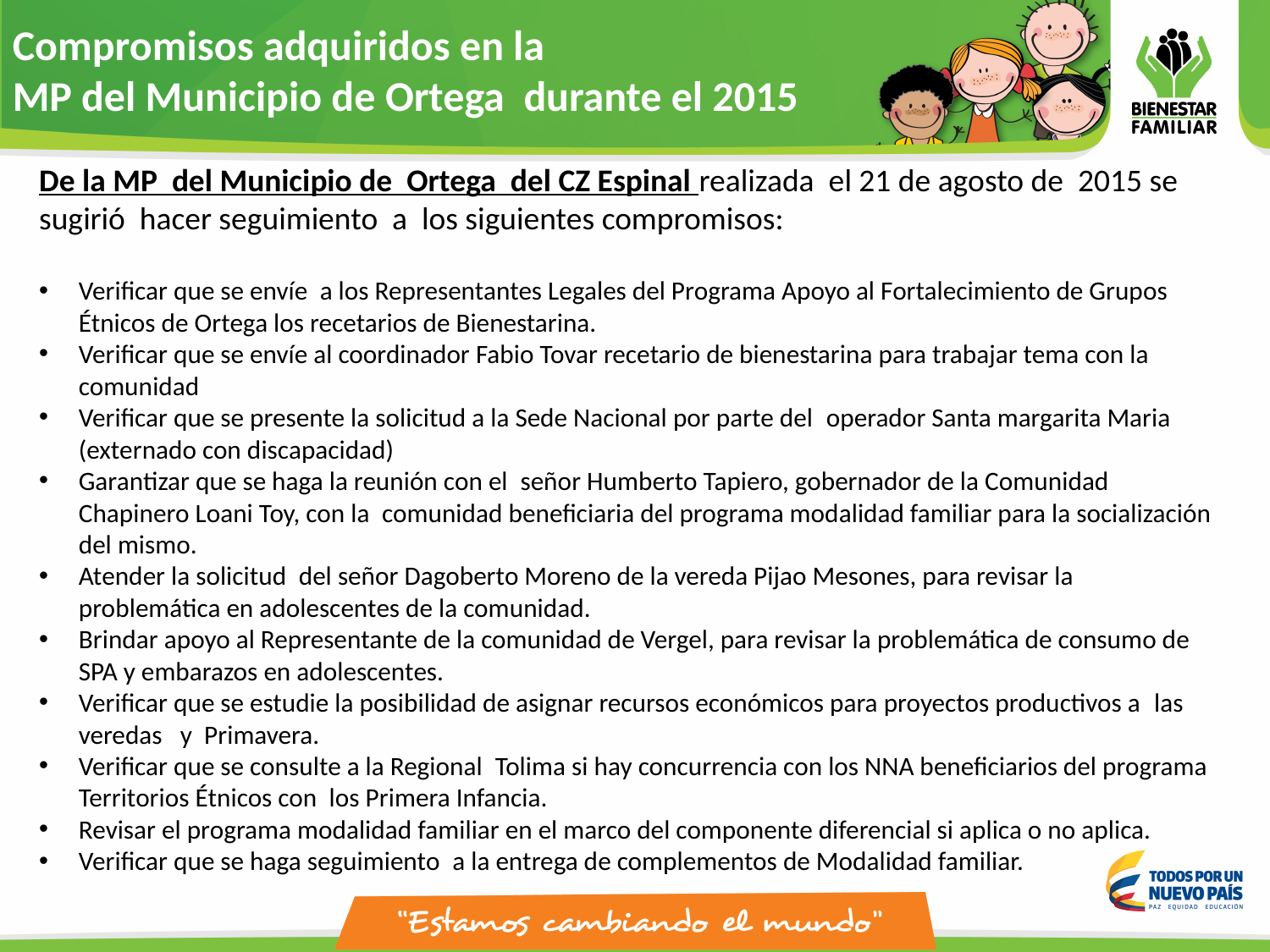

Compromisos adquiridos en la
MP del Municipio de Ortega  durante el 2015
De la MP  del Municipio de  Ortega  del CZ Espinal realizada  el 21 de agosto de  2015 se sugirió  hacer seguimiento  a  los siguientes compromisos:

Verificar que se envíe  a los Representantes Legales del Programa Apoyo al Fortalecimiento de Grupos Étnicos de Ortega los recetarios de Bienestarina.
Verificar que se envíe al coordinador Fabio Tovar recetario de bienestarina para trabajar tema con la comunidad
Verificar que se presente la solicitud a la Sede Nacional por parte del  operador Santa margarita Maria (externado con discapacidad)
Garantizar que se haga la reunión con el  señor Humberto Tapiero, gobernador de la Comunidad Chapinero Loani Toy, con la  comunidad beneficiaria del programa modalidad familiar para la socialización del mismo.
Atender la solicitud  del señor Dagoberto Moreno de la vereda Pijao Mesones, para revisar la problemática en adolescentes de la comunidad.
Brindar apoyo al Representante de la comunidad de Vergel, para revisar la problemática de consumo de SPA y embarazos en adolescentes.
Verificar que se estudie la posibilidad de asignar recursos económicos para proyectos productivos a  las veredas   y  Primavera.
Verificar que se consulte a la Regional  Tolima si hay concurrencia con los NNA beneficiarios del programa Territorios Étnicos con  los Primera Infancia.
Revisar el programa modalidad familiar en el marco del componente diferencial si aplica o no aplica.
Verificar que se haga seguimiento  a la entrega de complementos de Modalidad familiar.